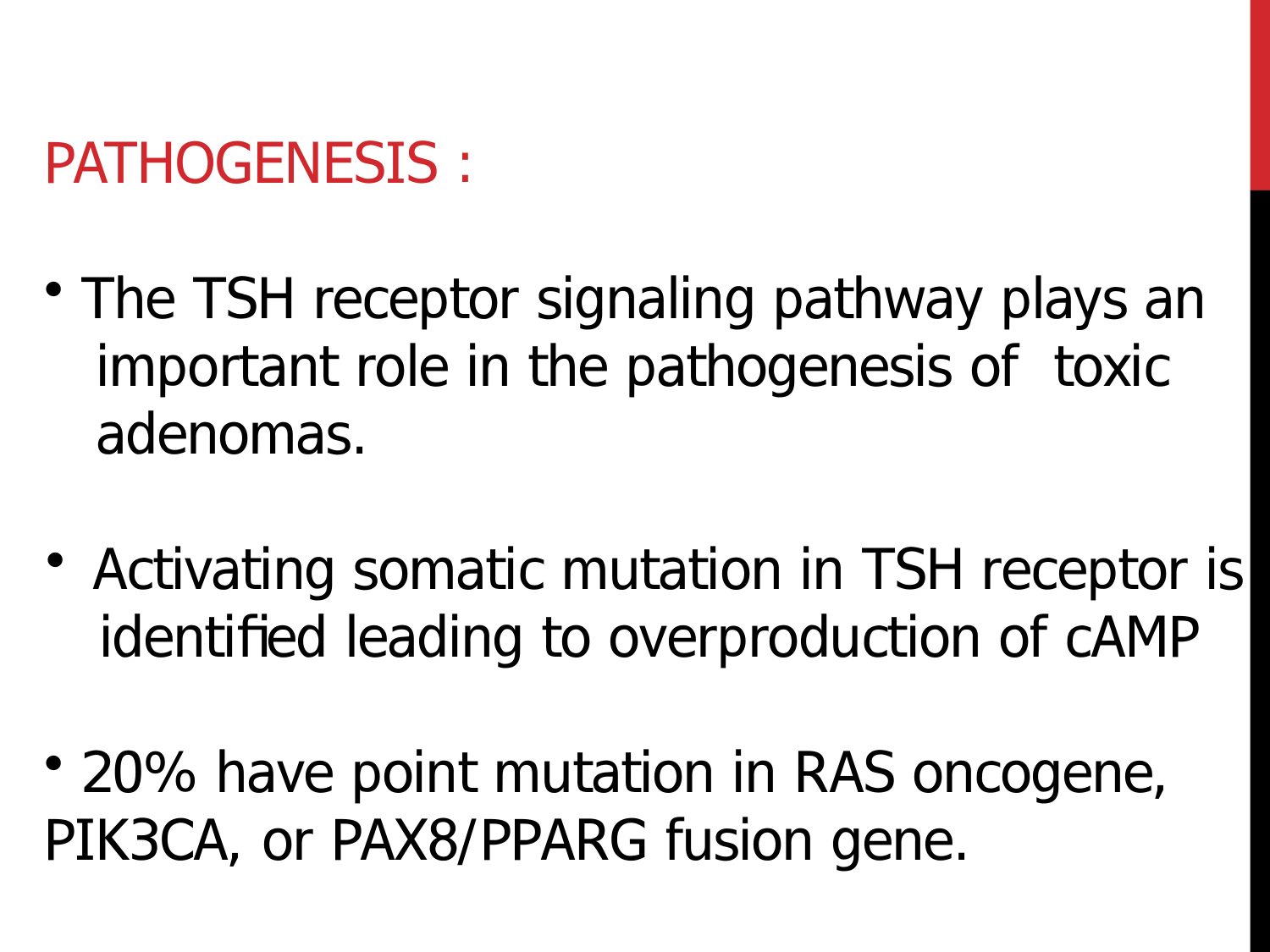

PATHOGENESIS :

 The TSH receptor signaling pathway plays an
   important role in the pathogenesis of  toxic
   adenomas.

 Activating somatic mutation in TSH receptor is identified leading to overproduction of cAMP

 20% have point mutation in RAS oncogene, PIK3CA, or PAX8/PPARG fusion gene.